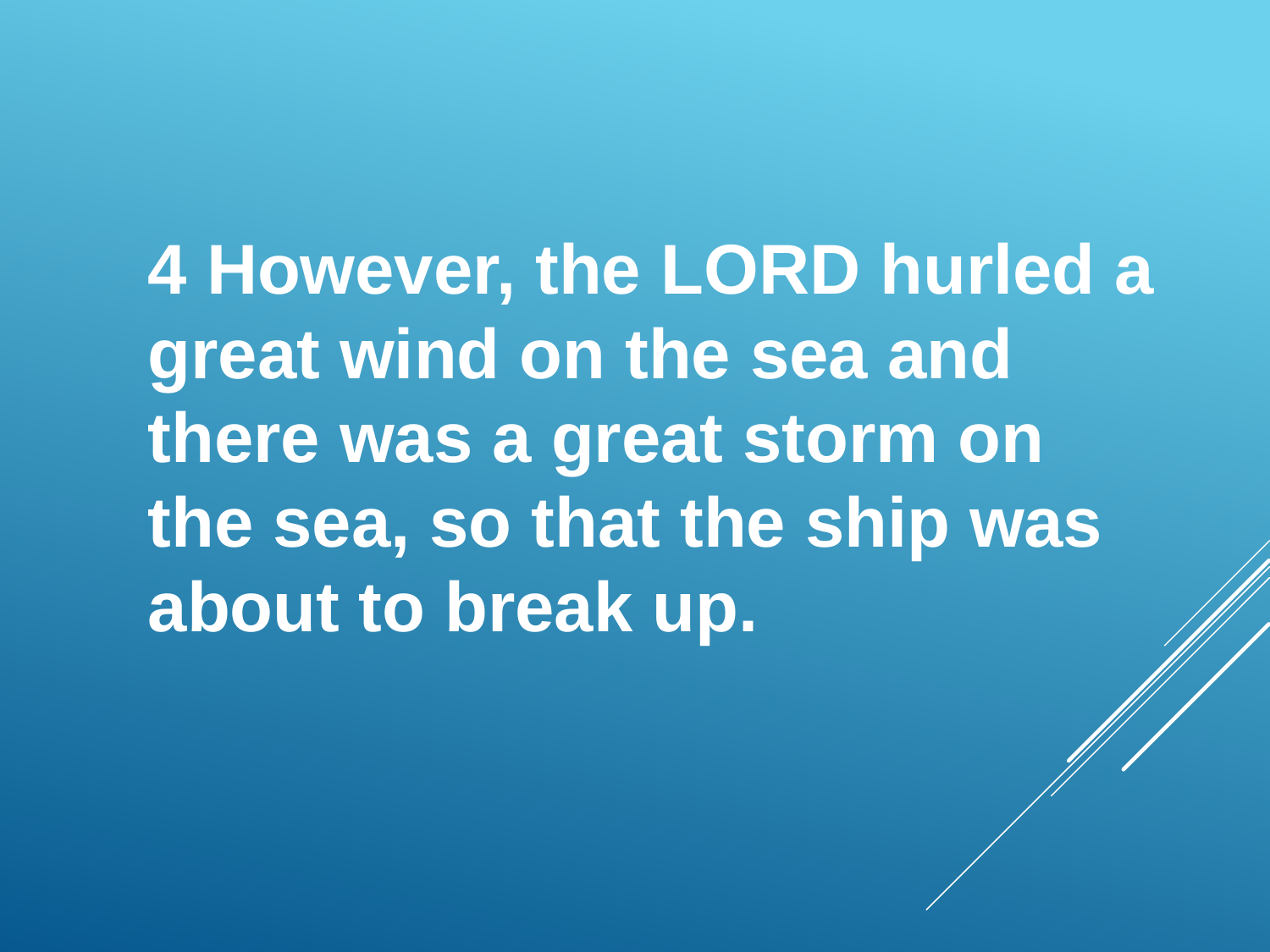

4 However, the Lord hurled a great wind on the sea and there was a great storm on the sea, so that the ship was about to break up.